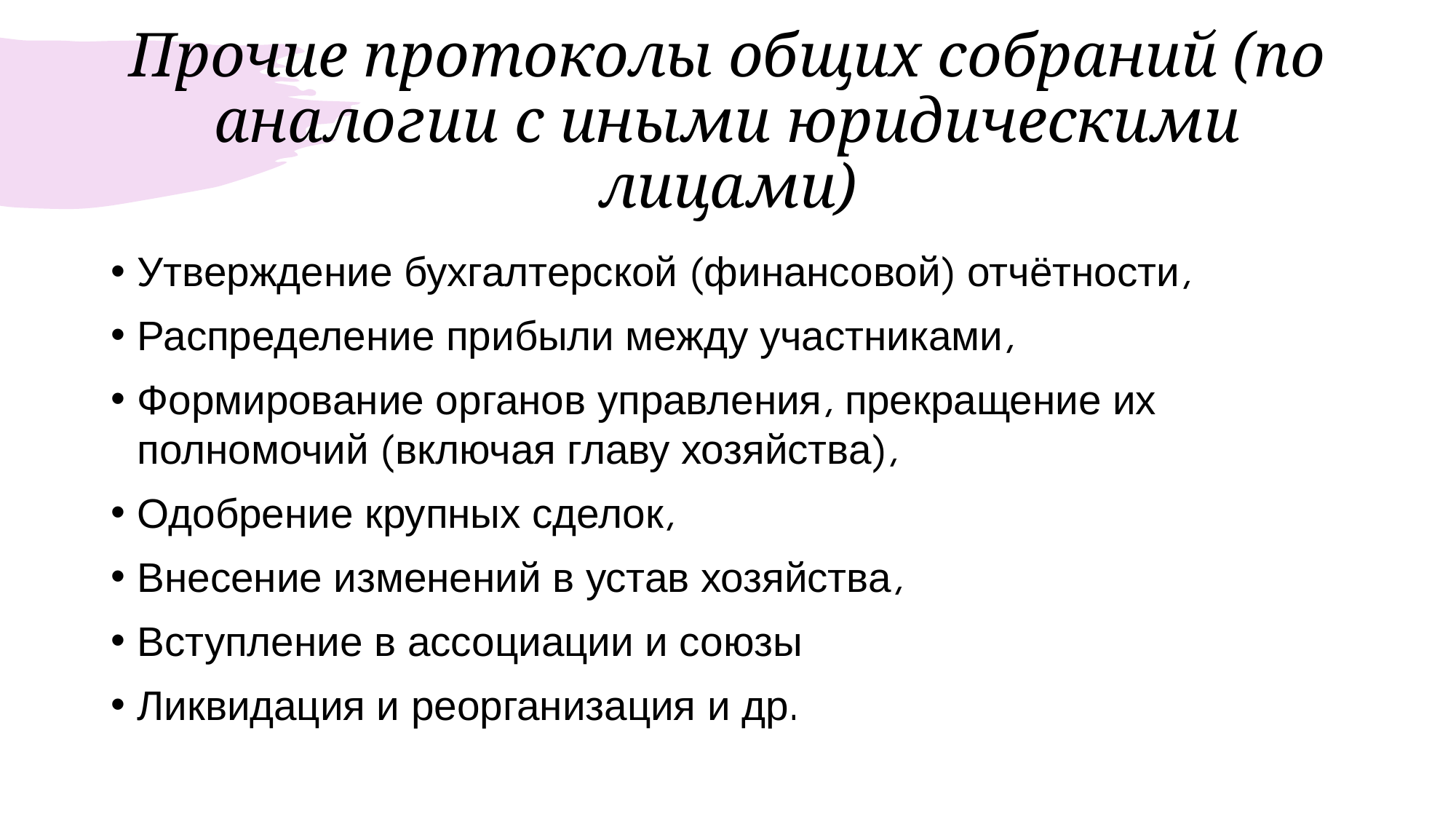

# Прочие протоколы общих собраний (по аналогии с иными юридическими лицами)
Утверждение бухгалтерской (финансовой) отчётности,
Распределение прибыли между участниками,
Формирование органов управления, прекращение их полномочий (включая главу хозяйства),
Одобрение крупных сделок,
Внесение изменений в устав хозяйства,
Вступление в ассоциации и союзы
Ликвидация и реорганизация и др.